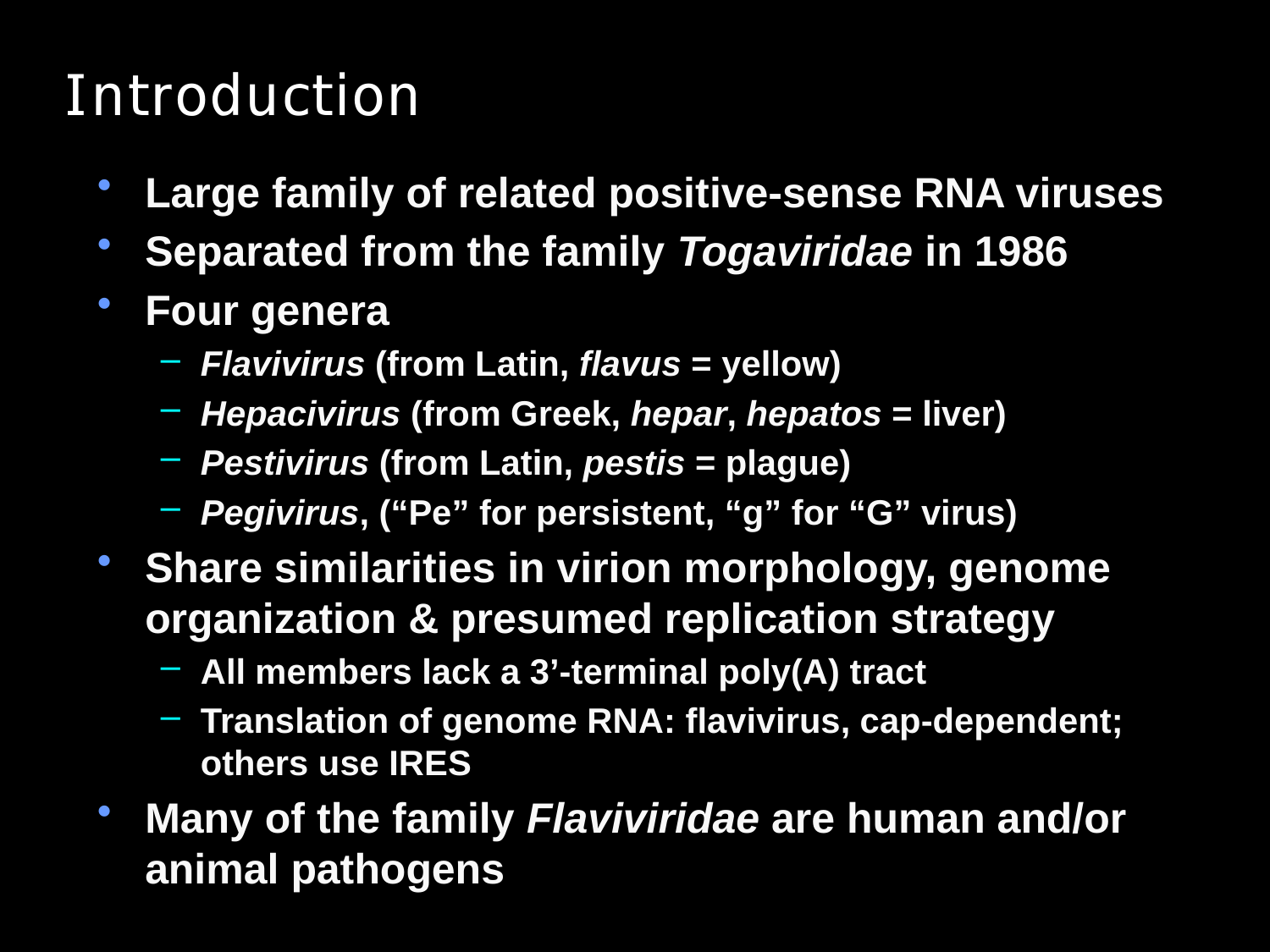

# Introduction
Large family of related positive-sense RNA viruses
Separated from the family Togaviridae in 1986
Four genera
Flavivirus (from Latin, flavus = yellow)
Hepacivirus (from Greek, hepar, hepatos = liver)
Pestivirus (from Latin, pestis = plague)
Pegivirus, (“Pe” for persistent, “g” for “G” virus)
Share similarities in virion morphology, genome organization & presumed replication strategy
All members lack a 3’-terminal poly(A) tract
Translation of genome RNA: flavivirus, cap-dependent; others use IRES
Many of the family Flaviviridae are human and/or animal pathogens